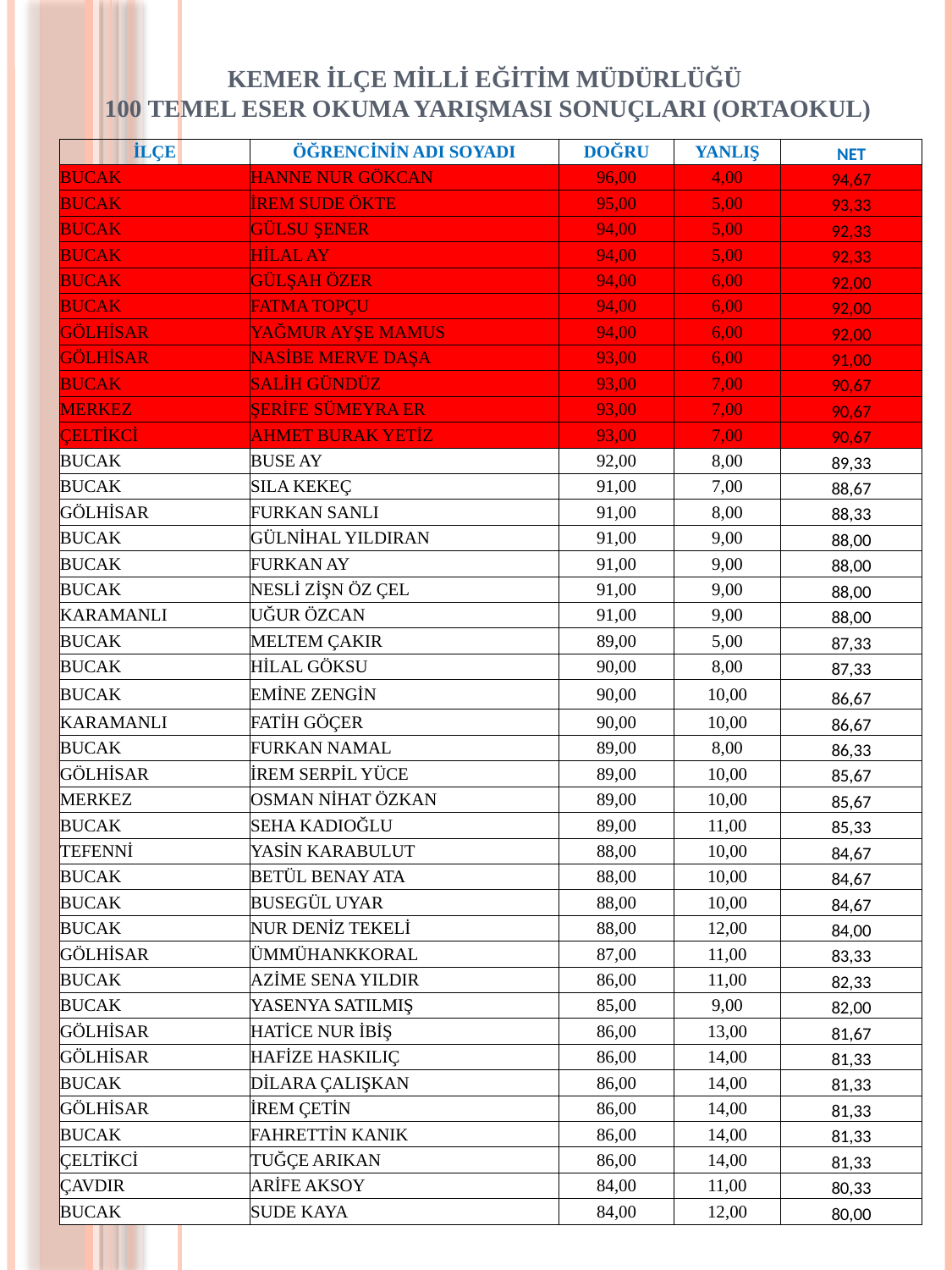

# KEMER İLÇE MİLLİ EĞİTİM MÜDÜRLÜĞÜ 100 TEMEL ESER OKUMA YARIŞMASI SONUÇLARI (ORTAOKUL)
| İLÇE | ÖĞRENCİNİN ADI SOYADI | DOĞRU | YANLIŞ | NET |
| --- | --- | --- | --- | --- |
| BUCAK | HANNE NUR GÖKCAN | 96,00 | 4,00 | 94,67 |
| BUCAK | İREM SUDE ÖKTE | 95,00 | 5,00 | 93,33 |
| BUCAK | GÜLSU ŞENER | 94,00 | 5,00 | 92,33 |
| BUCAK | HİLAL AY | 94,00 | 5,00 | 92,33 |
| BUCAK | GÜLŞAH ÖZER | 94,00 | 6,00 | 92,00 |
| BUCAK | FATMA TOPÇU | 94,00 | 6,00 | 92,00 |
| GÖLHİSAR | YAĞMUR AYŞE MAMUS | 94,00 | 6,00 | 92,00 |
| GÖLHİSAR | NASİBE MERVE DAŞA | 93,00 | 6,00 | 91,00 |
| BUCAK | SALİH GÜNDÜZ | 93,00 | 7,00 | 90,67 |
| MERKEZ | ŞERİFE SÜMEYRA ER | 93,00 | 7,00 | 90,67 |
| ÇELTİKCİ | AHMET BURAK YETİZ | 93,00 | 7,00 | 90,67 |
| BUCAK | BUSE AY | 92,00 | 8,00 | 89,33 |
| BUCAK | SILA KEKEÇ | 91,00 | 7,00 | 88,67 |
| GÖLHİSAR | FURKAN SANLI | 91,00 | 8,00 | 88,33 |
| BUCAK | GÜLNİHAL YILDIRAN | 91,00 | 9,00 | 88,00 |
| BUCAK | FURKAN AY | 91,00 | 9,00 | 88,00 |
| BUCAK | NESLİ ZİŞN ÖZ ÇEL | 91,00 | 9,00 | 88,00 |
| KARAMANLI | UĞUR ÖZCAN | 91,00 | 9,00 | 88,00 |
| BUCAK | MELTEM ÇAKIR | 89,00 | 5,00 | 87,33 |
| BUCAK | HİLAL GÖKSU | 90,00 | 8,00 | 87,33 |
| BUCAK | EMİNE ZENGİN | 90,00 | 10,00 | 86,67 |
| KARAMANLI | FATİH GÖÇER | 90,00 | 10,00 | 86,67 |
| BUCAK | FURKAN NAMAL | 89,00 | 8,00 | 86,33 |
| GÖLHİSAR | İREM SERPİL YÜCE | 89,00 | 10,00 | 85,67 |
| MERKEZ | OSMAN NİHAT ÖZKAN | 89,00 | 10,00 | 85,67 |
| BUCAK | SEHA KADIOĞLU | 89,00 | 11,00 | 85,33 |
| TEFENNİ | YASİN KARABULUT | 88,00 | 10,00 | 84,67 |
| BUCAK | BETÜL BENAY ATA | 88,00 | 10,00 | 84,67 |
| BUCAK | BUSEGÜL UYAR | 88,00 | 10,00 | 84,67 |
| BUCAK | NUR DENİZ TEKELİ | 88,00 | 12,00 | 84,00 |
| GÖLHİSAR | ÜMMÜHANKKORAL | 87,00 | 11,00 | 83,33 |
| BUCAK | AZİME SENA YILDIR | 86,00 | 11,00 | 82,33 |
| BUCAK | YASENYA SATILMIŞ | 85,00 | 9,00 | 82,00 |
| GÖLHİSAR | HATİCE NUR İBİŞ | 86,00 | 13,00 | 81,67 |
| GÖLHİSAR | HAFİZE HASKILIÇ | 86,00 | 14,00 | 81,33 |
| BUCAK | DİLARA ÇALIŞKAN | 86,00 | 14,00 | 81,33 |
| GÖLHİSAR | İREM ÇETİN | 86,00 | 14,00 | 81,33 |
| BUCAK | FAHRETTİN KANIK | 86,00 | 14,00 | 81,33 |
| ÇELTİKCİ | TUĞÇE ARIKAN | 86,00 | 14,00 | 81,33 |
| ÇAVDIR | ARİFE AKSOY | 84,00 | 11,00 | 80,33 |
| BUCAK | SUDE KAYA | 84,00 | 12,00 | 80,00 |